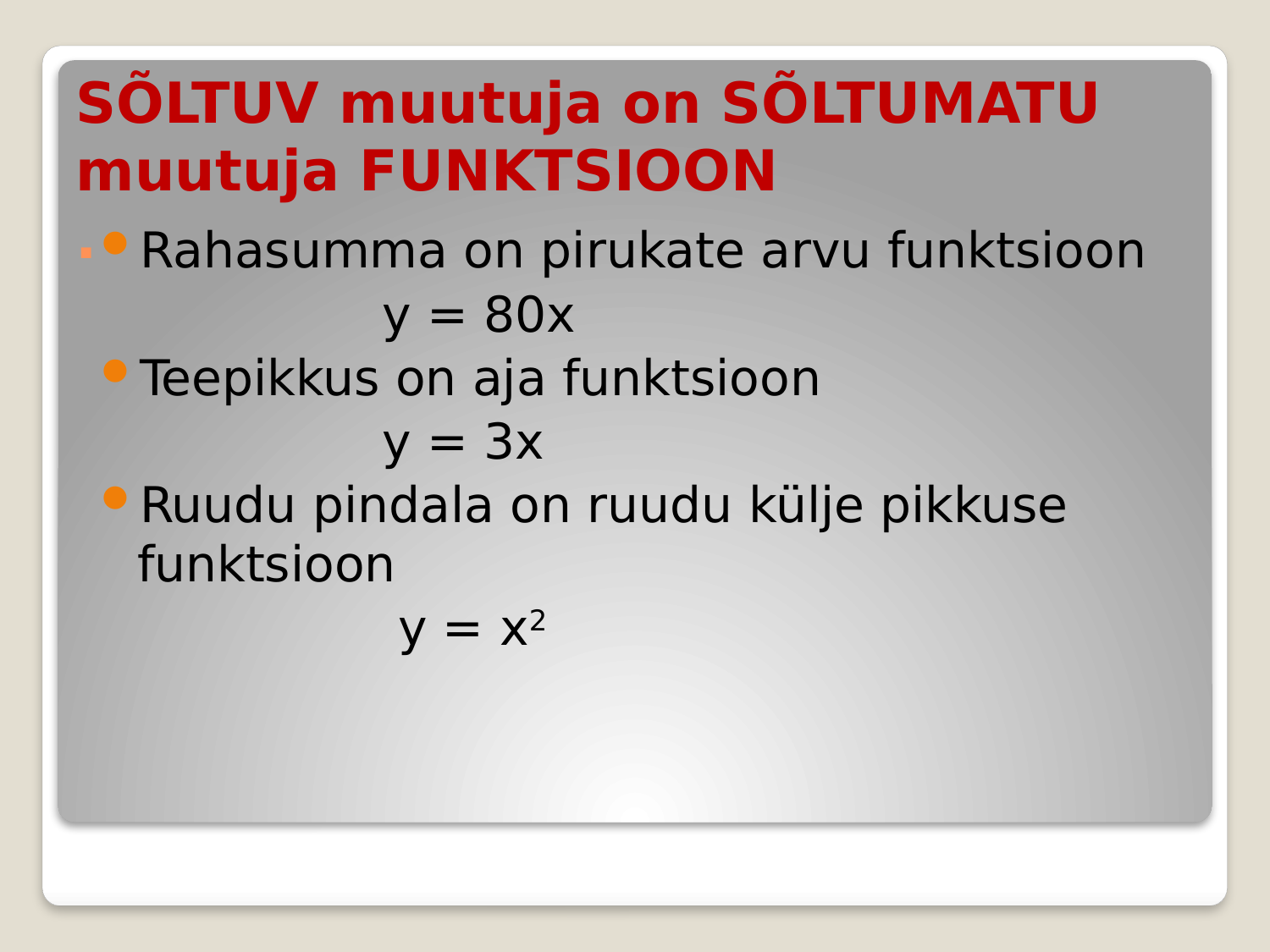

# SÕLTUV muutuja on SÕLTUMATU muutuja FUNKTSIOON .
Rahasumma on pirukate arvu funktsioon
                  y = 80x
Teepikkus on aja funktsioon
                  y = 3x
Ruudu pindala on ruudu külje pikkuse funktsioon
                   y = x2